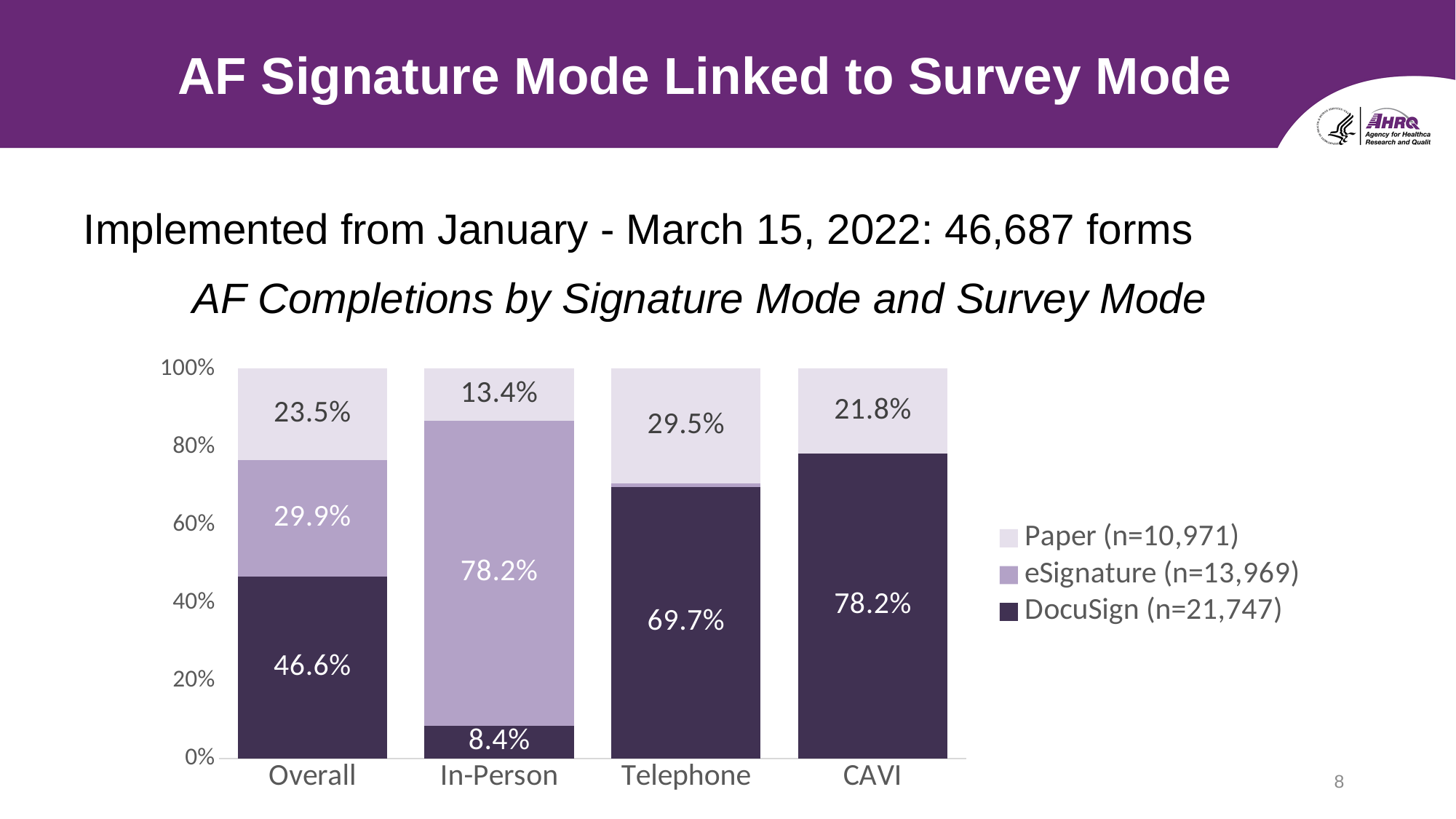

# AF Signature Mode Linked to Survey Mode
Implemented from January - March 15, 2022: 46,687 forms
	AF Completions by Signature Mode and Survey Mode

### Chart

| Category | DocuSign (n=21,747) | eSignature (n=13,969) | Paper (n=10,971) |
|---|---|---|---|
| Overall | 0.46580418531925377 | 0.2992053462419946 | 0.23499046843875168 |
| In-Person | 0.084 | 0.782 | 0.134 |
| Telephone | 0.697 | 0.008 | 0.295 |
| CAVI | 0.782 | 0.0 | 0.218 |
8